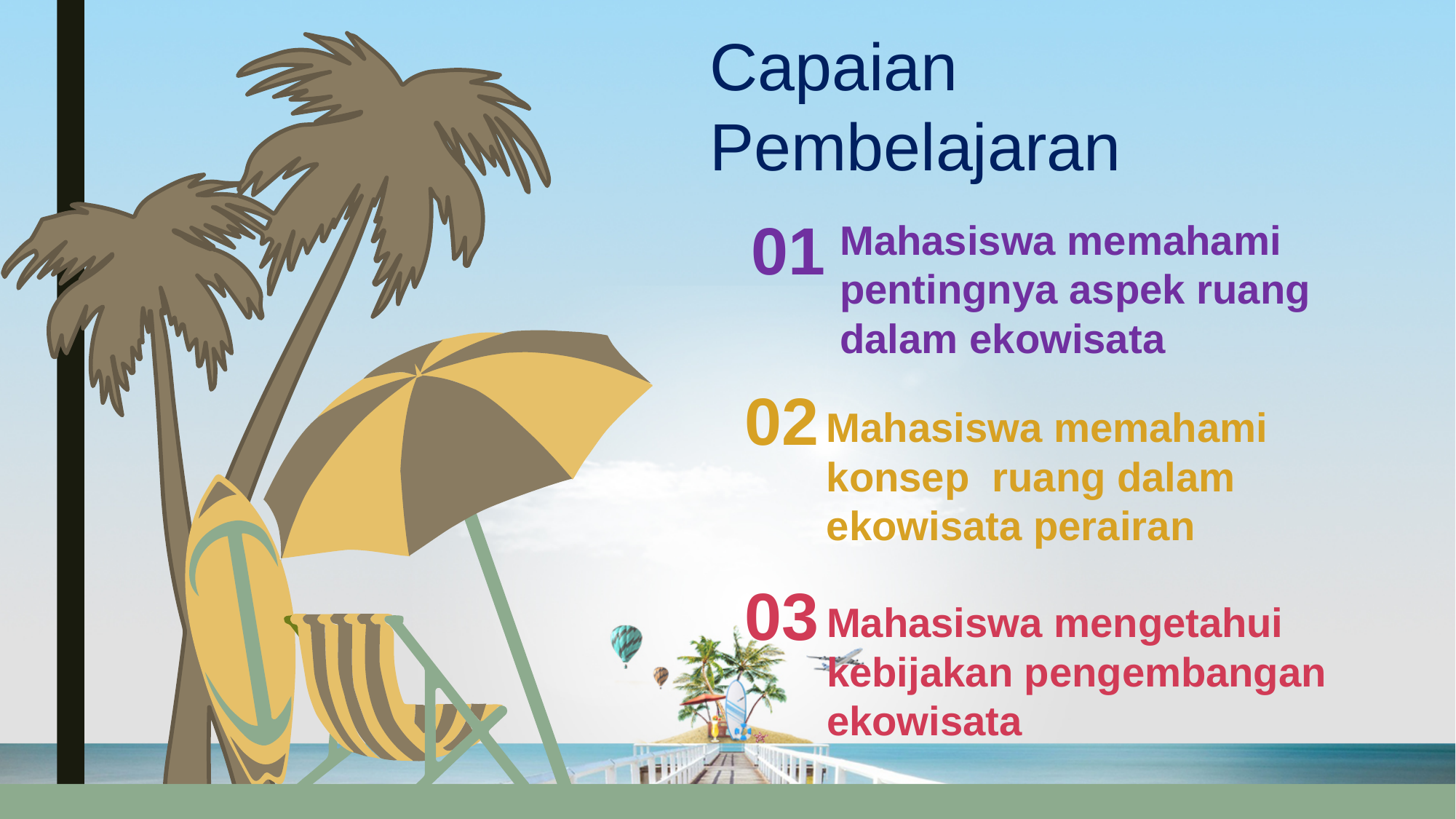

Capaian Pembelajaran
01
Mahasiswa memahami pentingnya aspek ruang dalam ekowisata

02
Mahasiswa memahami konsep  ruang dalam ekowisata perairan

03
Mahasiswa mengetahui kebijakan pengembangan ekowisata